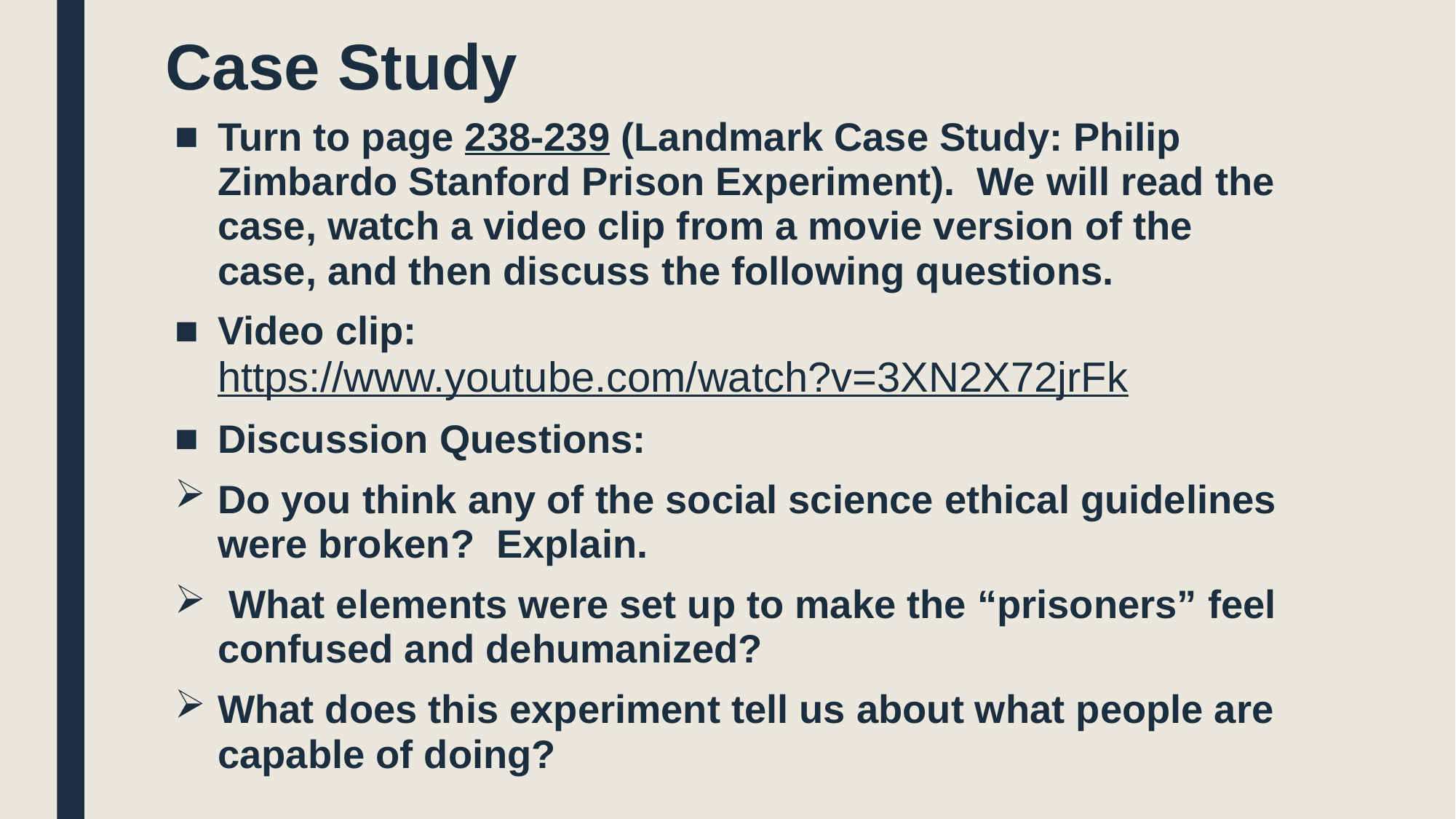

# Case Study
Turn to page 238-239 (Landmark Case Study: Philip Zimbardo Stanford Prison Experiment).  We will read the case, watch a video clip from a movie version of the case, and then discuss the following questions.
Video clip: https://www.youtube.com/watch?v=3XN2X72jrFk
Discussion Questions:
Do you think any of the social science ethical guidelines were broken?  Explain.
 What elements were set up to make the “prisoners” feel confused and dehumanized?
What does this experiment tell us about what people are capable of doing?